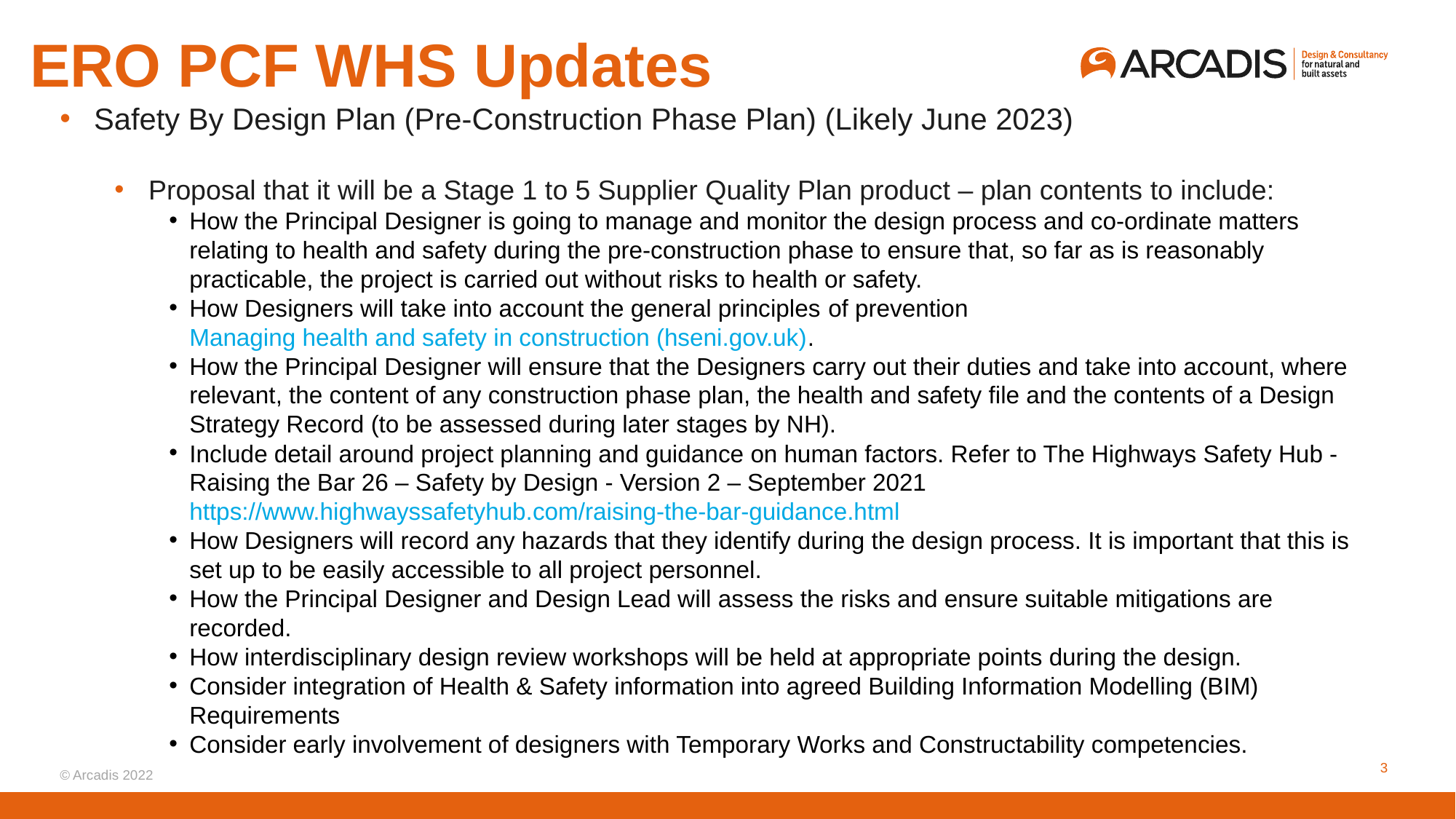

ERO PCF WHS Updates
Safety By Design Plan (Pre-Construction Phase Plan) (Likely June 2023)

Proposal that it will be a Stage 1 to 5 Supplier Quality Plan product – plan contents to include:
How the Principal Designer is going to manage and monitor the design process and co-ordinate matters relating to health and safety during the pre-construction phase to ensure that, so far as is reasonably practicable, the project is carried out without risks to health or safety.
How Designers will take into account the general principles of prevention Managing health and safety in construction (hseni.gov.uk).
How the Principal Designer will ensure that the Designers carry out their duties and take into account, where relevant, the content of any construction phase plan, the health and safety file and the contents of a Design Strategy Record (to be assessed during later stages by NH).
Include detail around project planning and guidance on human factors. Refer to The Highways Safety Hub - Raising the Bar 26 – Safety by Design - Version 2 – September 2021 https://www.highwayssafetyhub.com/raising-the-bar-guidance.html
How Designers will record any hazards that they identify during the design process. It is important that this is set up to be easily accessible to all project personnel.
How the Principal Designer and Design Lead will assess the risks and ensure suitable mitigations are recorded.
How interdisciplinary design review workshops will be held at appropriate points during the design.
Consider integration of Health & Safety information into agreed Building Information Modelling (BIM) Requirements
Consider early involvement of designers with Temporary Works and Constructability competencies.
© Arcadis 2022
3